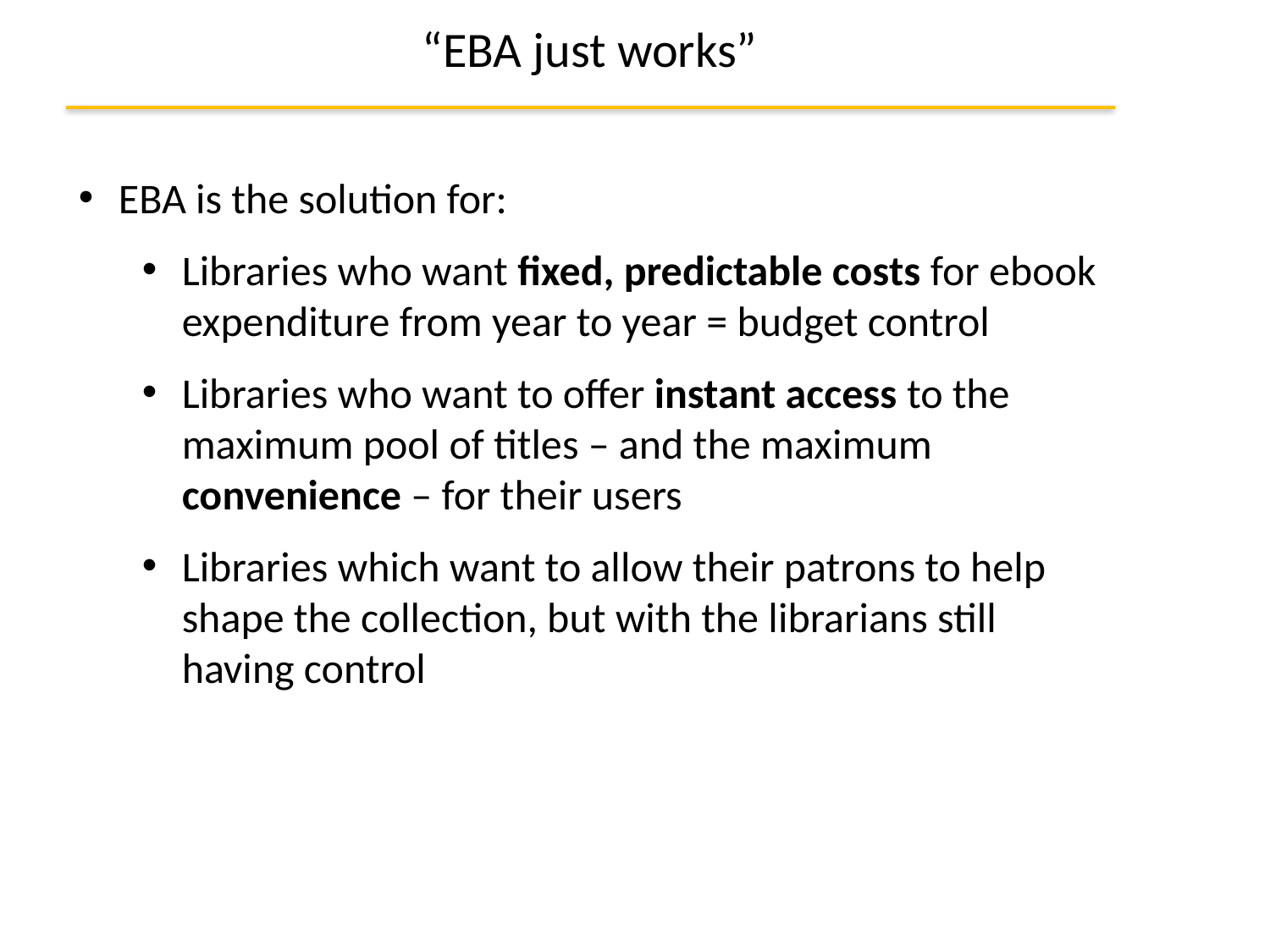

“EBA just works”

EBA is the solution for:
Libraries who want fixed, predictable costs for ebook expenditure from year to year = budget control
Libraries who want to offer instant access to the maximum pool of titles – and the maximum convenience – for their users
Libraries which want to allow their patrons to help shape the collection, but with the librarians still having control